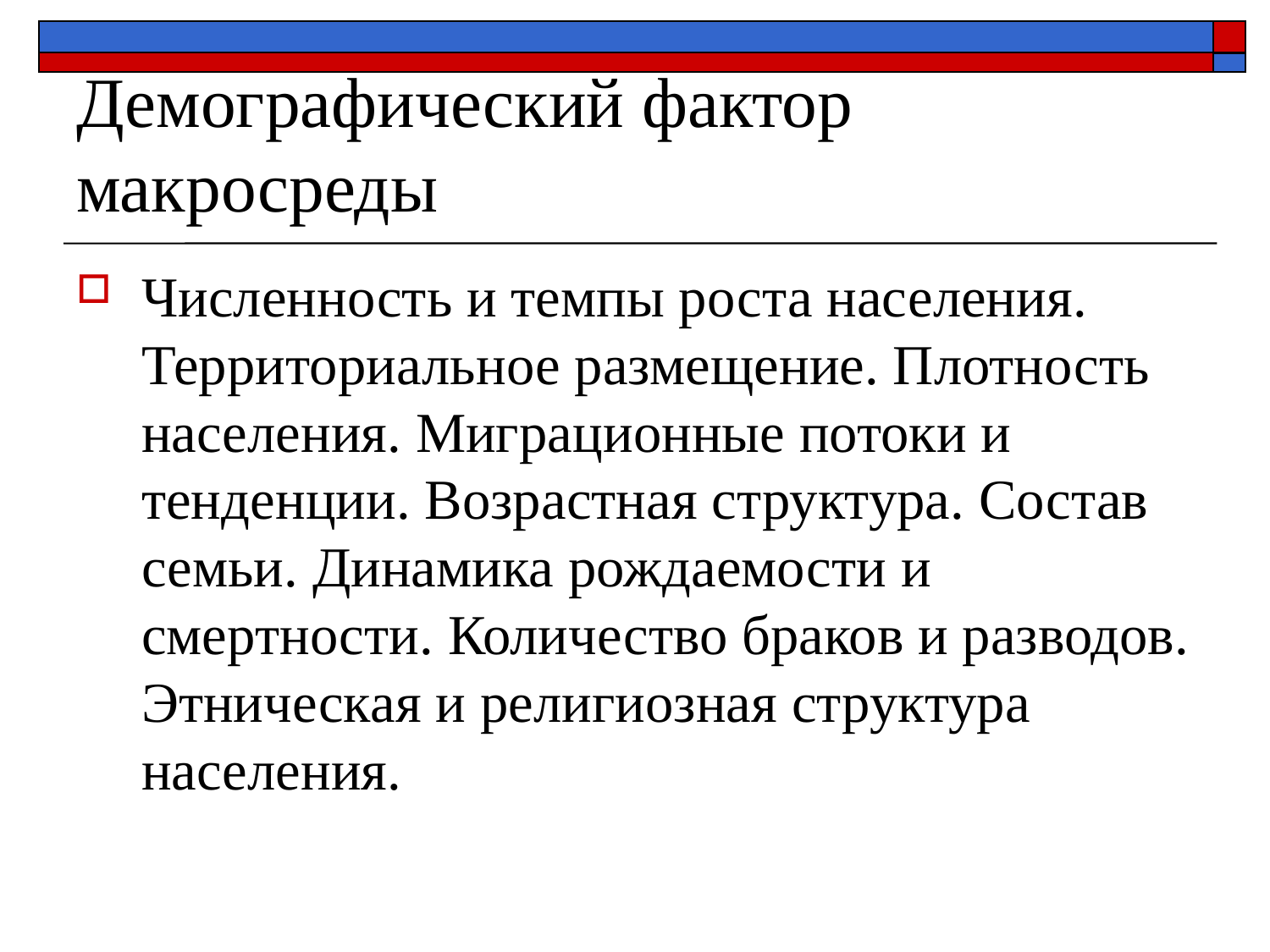

# Демографический фактор макросреды
Численность и темпы роста населения. Территориальное размещение. Плотность населения. Миграционные потоки и тенденции. Возрастная структура. Состав семьи. Динамика рождаемости и смертности. Количество браков и разводов. Этническая и религиозная структура населения.